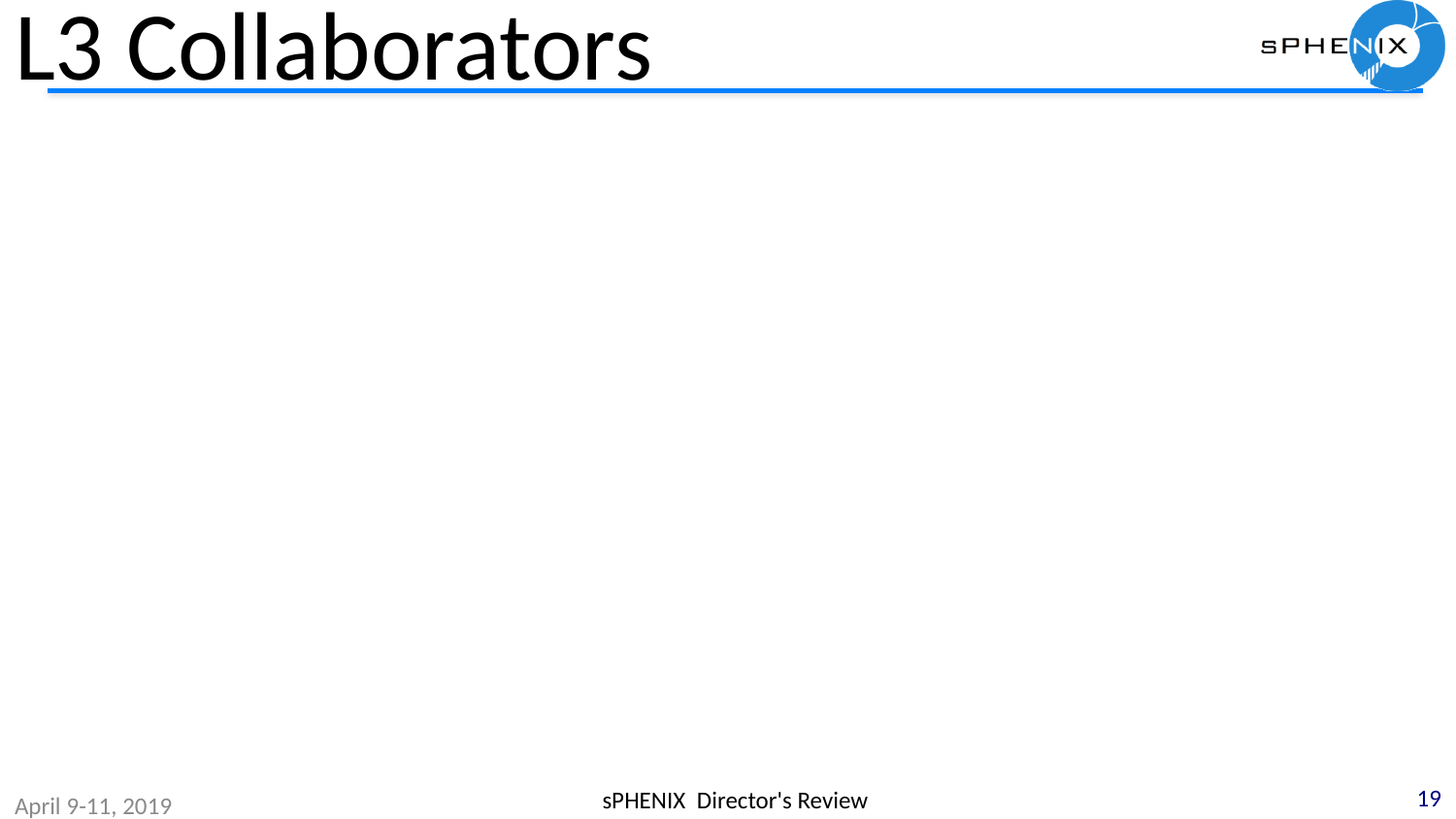

# L3 Collaborators

19
sPHENIX  Director's Review
April 9-11, 2019